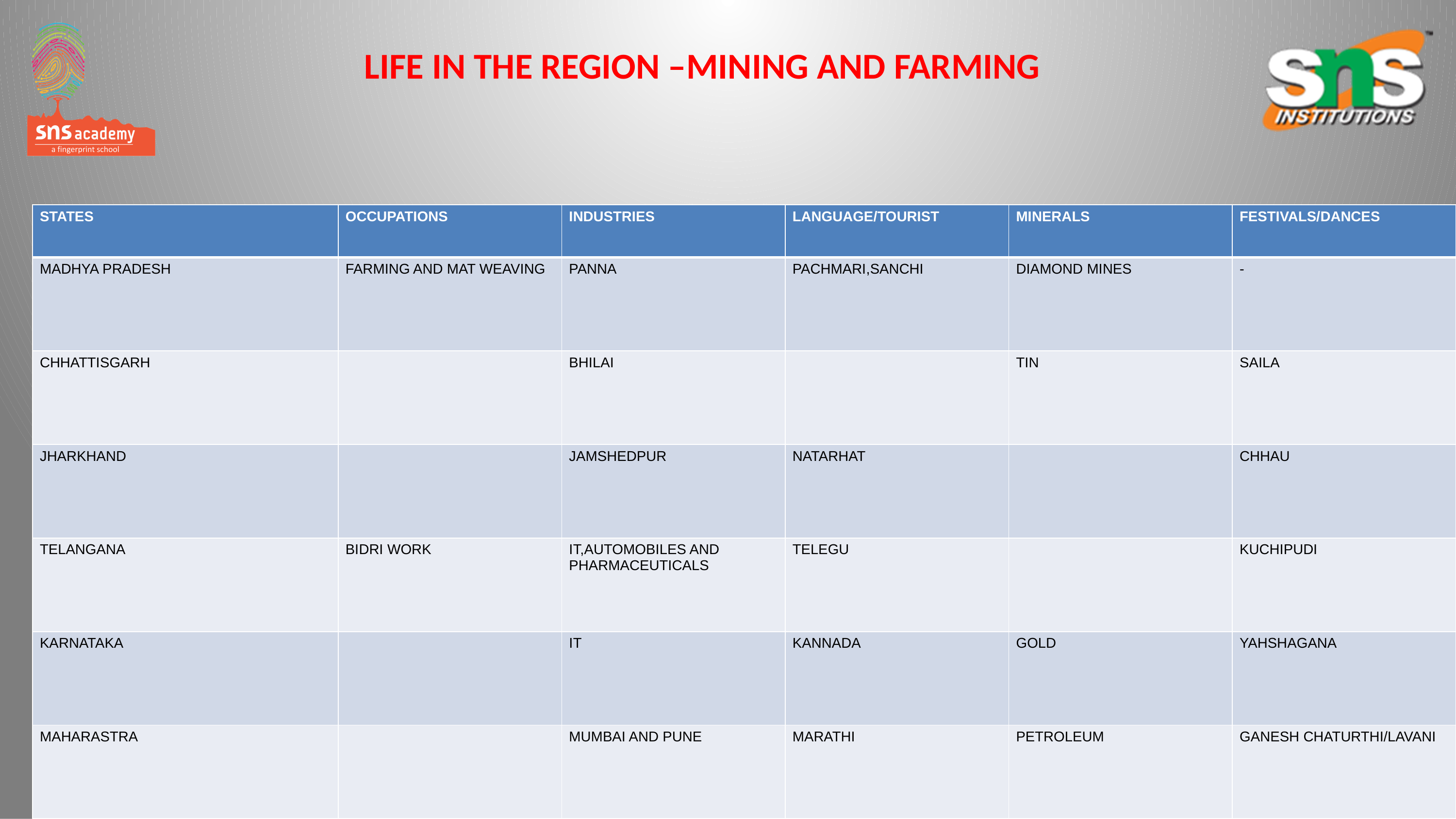

LIFE IN THE REGION –MINING AND FARMING
#
| STATES | OCCUPATIONS | INDUSTRIES | LANGUAGE/TOURIST | MINERALS | FESTIVALS/DANCES |
| --- | --- | --- | --- | --- | --- |
| MADHYA PRADESH | FARMING AND MAT WEAVING | PANNA | PACHMARI,SANCHI | DIAMOND MINES | - |
| CHHATTISGARH |  | BHILAI |  | TIN | SAILA |
| JHARKHAND |  | JAMSHEDPUR | NATARHAT |  | CHHAU |
| TELANGANA | BIDRI WORK | IT,AUTOMOBILES AND PHARMACEUTICALS | TELEGU |  | KUCHIPUDI |
| KARNATAKA |  | IT | KANNADA | GOLD | YAHSHAGANA |
| MAHARASTRA |  | MUMBAI AND PUNE | MARATHI | PETROLEUM | GANESH CHATURTHI/LAVANI |
8